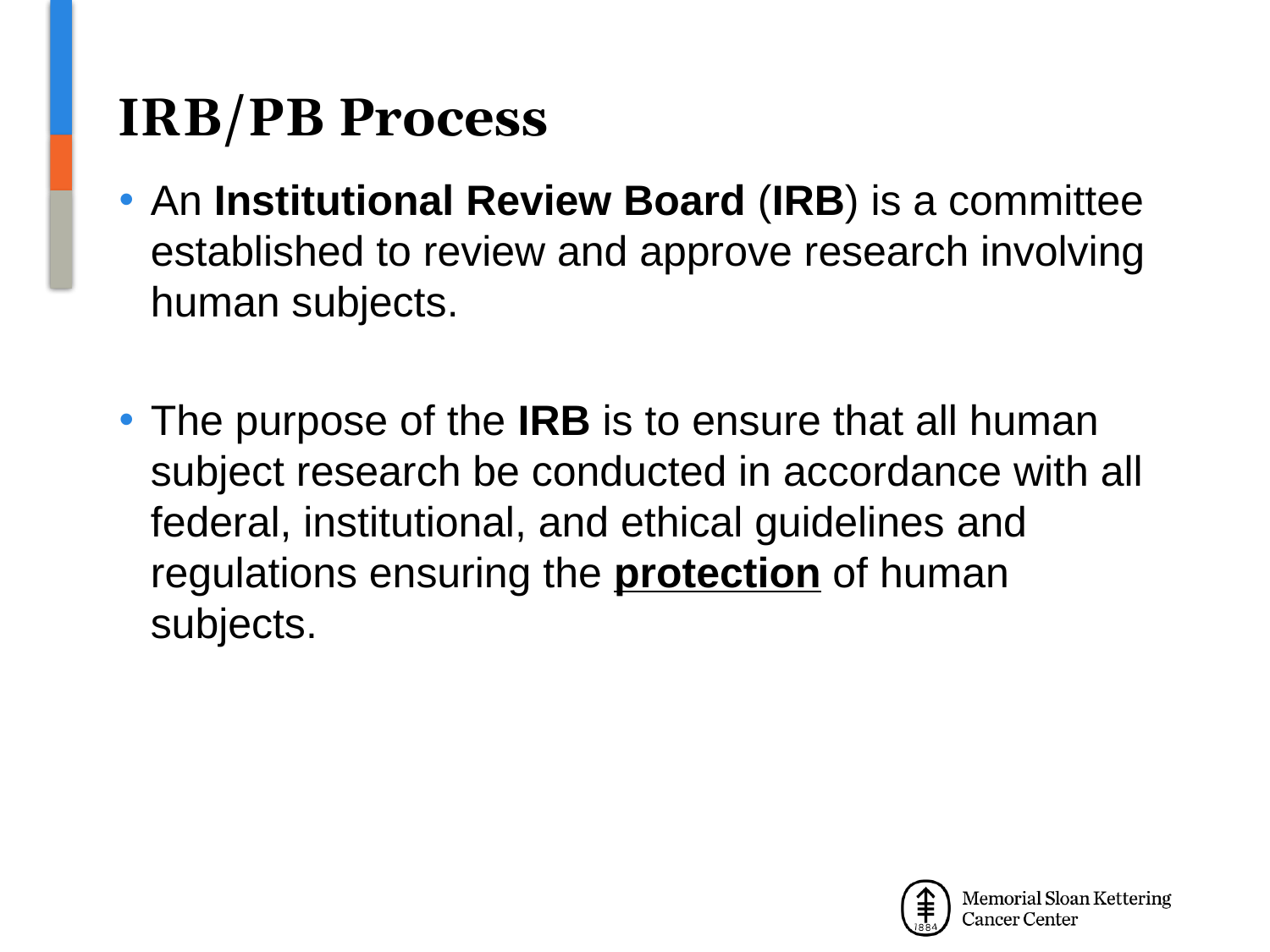

# IRB/PB Process
An Institutional Review Board (IRB) is a committee established to review and approve research involving human subjects.

The purpose of the IRB is to ensure that all human subject research be conducted in accordance with all federal, institutional, and ethical guidelines and regulations ensuring the protection of human subjects.